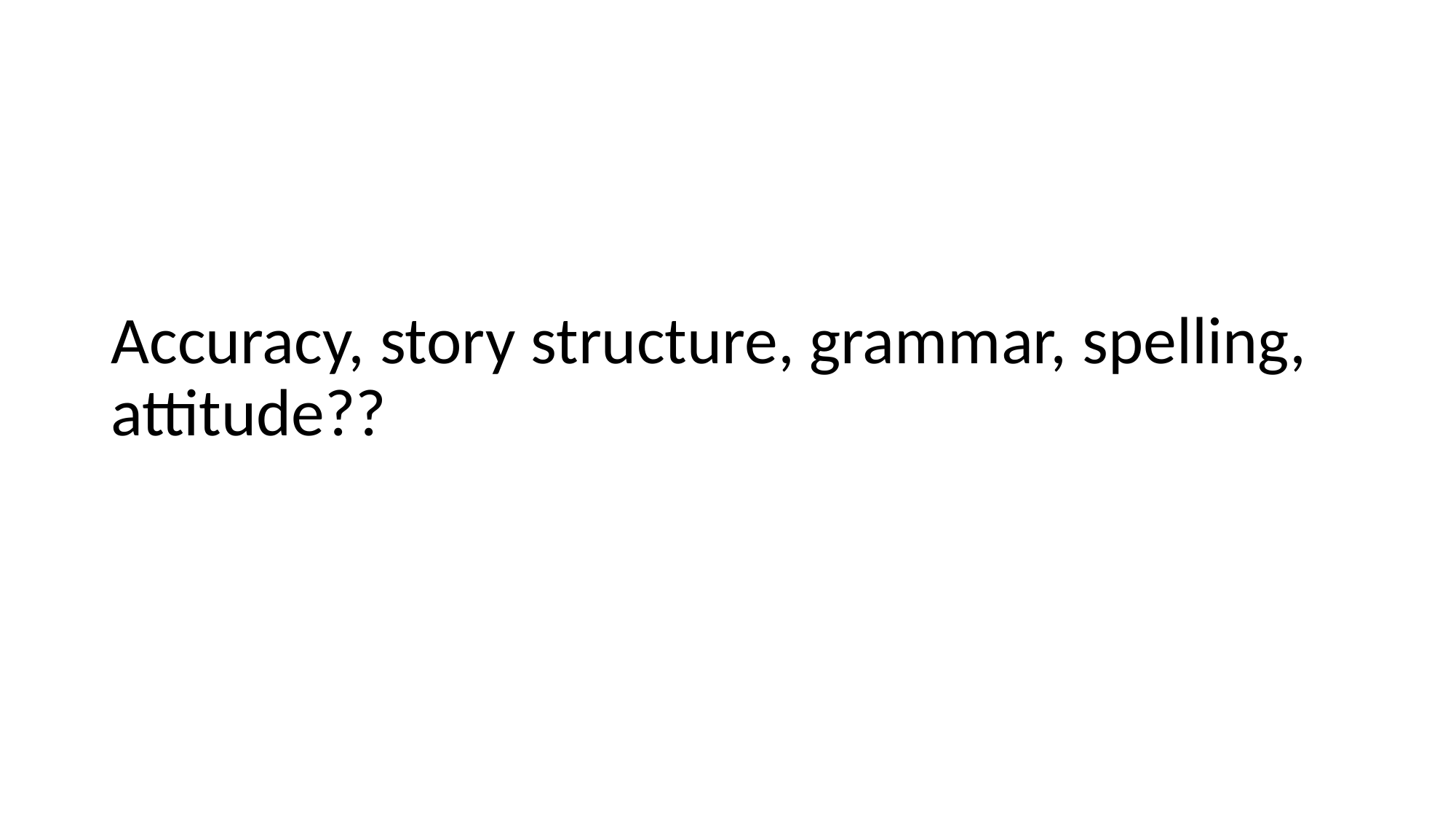

# Accuracy, story structure, grammar, spelling, attitude??